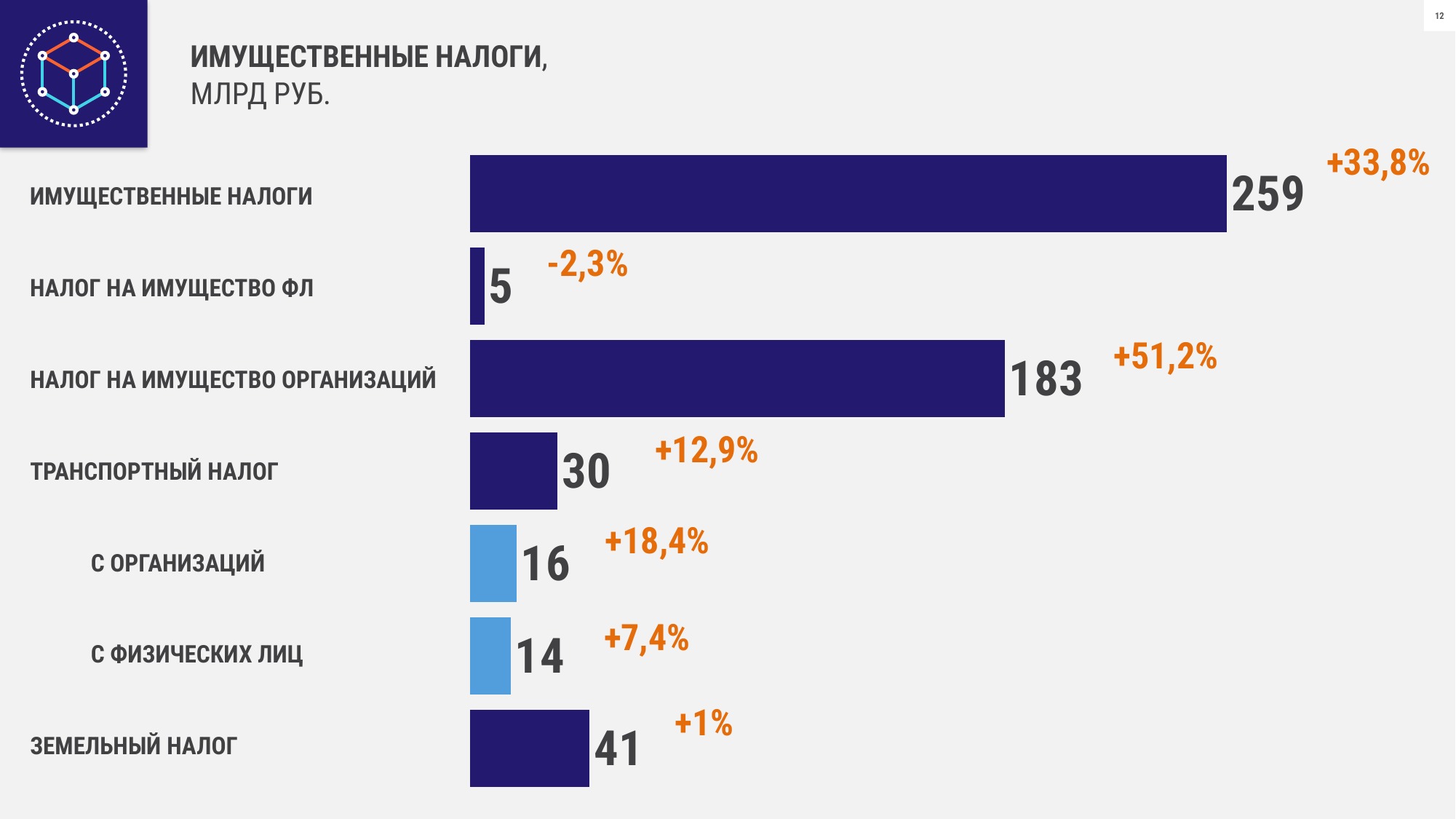

ИМУЩЕСТВЕННЫЕ НАЛОГИ,
МЛРД РУБ.

+33,8%

### Chart

| Category | Ряд 1 |
|---|---|
| Категория 1 | 259.0 |
| Категория 2 | 5.0 |
| Категория 3 | 183.0 |
ИМУЩЕСТВЕННЫЕ НАЛОГИ
-2,3%
НАЛОГ НА ИМУЩЕСТВО ФЛ
+51,2%
НАЛОГ НА ИМУЩЕСТВО ОРГАНИЗАЦИЙ
+12,9%
ТРАНСПОРТНЫЙ НАЛОГ
+18,4%
С ОРГАНИЗАЦИЙ
+7,4%
С ФИЗИЧЕСКИХ ЛИЦ
+1%
ЗЕМЕЛЬНЫЙ НАЛОГ